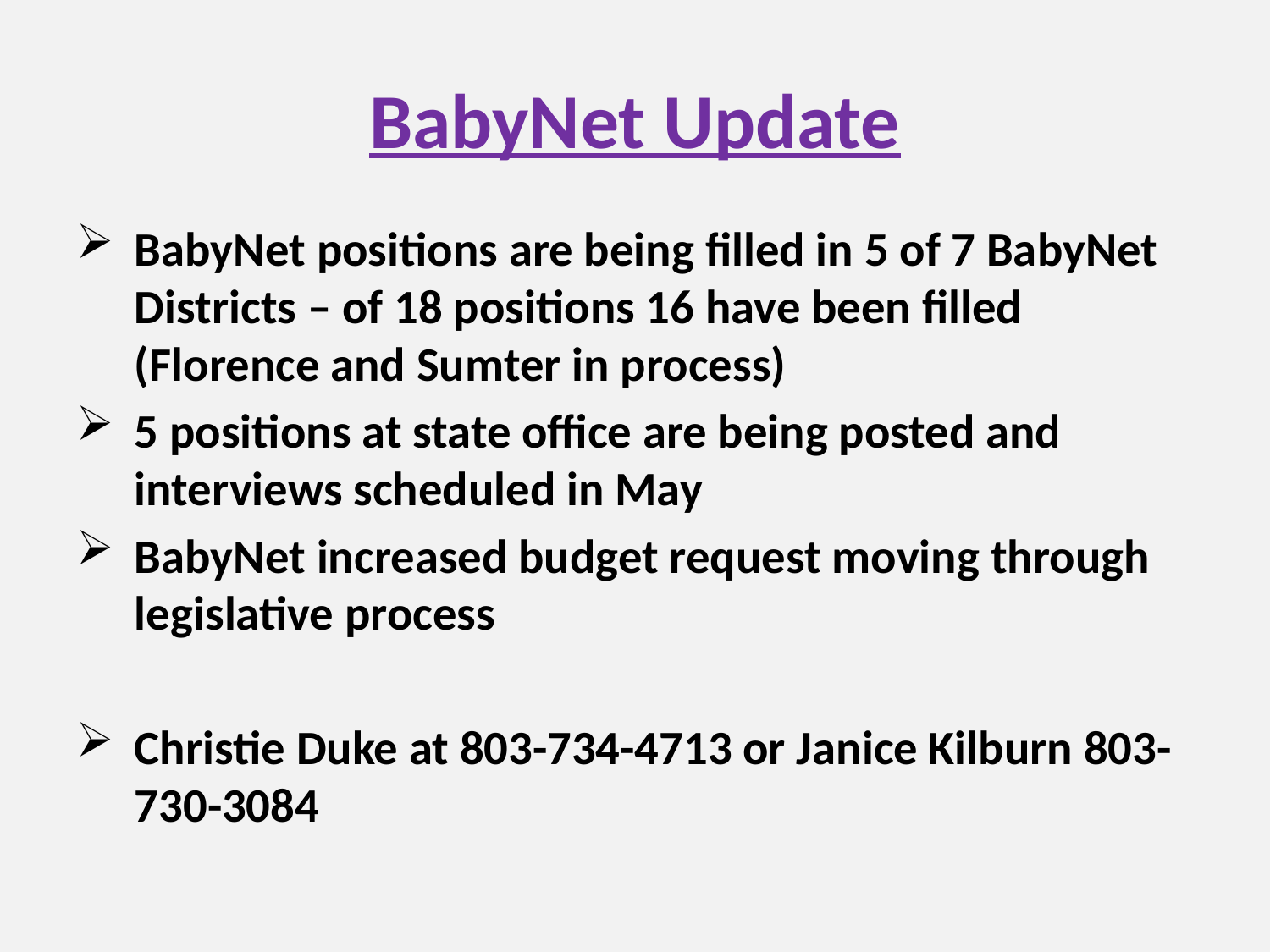

# BabyNet Update
BabyNet positions are being filled in 5 of 7 BabyNet Districts – of 18 positions 16 have been filled (Florence and Sumter in process)
5 positions at state office are being posted and interviews scheduled in May
BabyNet increased budget request moving through legislative process

Christie Duke at 803-734-4713 or Janice Kilburn 803-730-3084